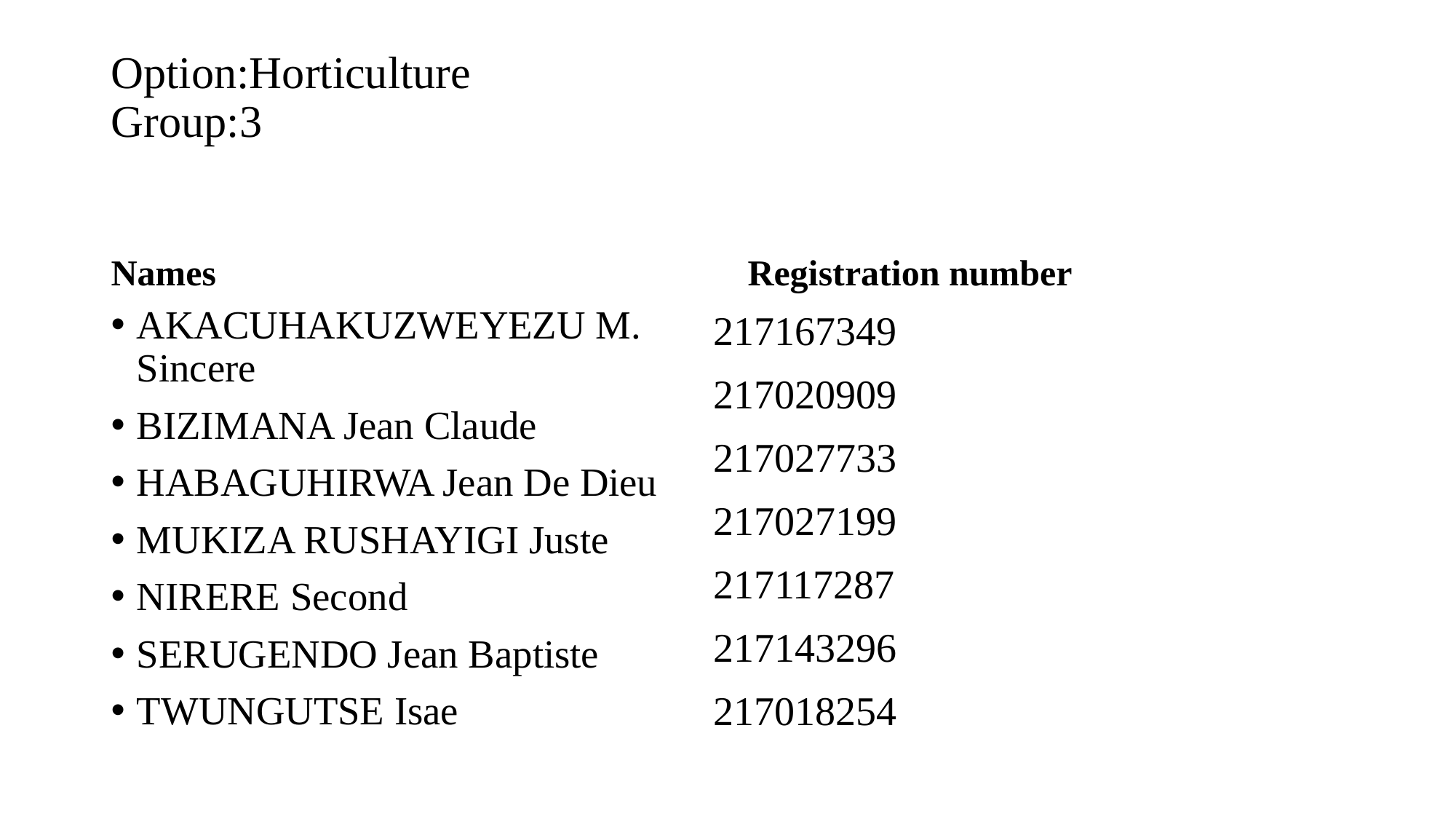

# Option:Horticulture Group:3
Names
Registration number
AKACUHAKUZWEYEZU M. Sincere
BIZIMANA Jean Claude
HABAGUHIRWA Jean De Dieu
MUKIZA RUSHAYIGI Juste
NIRERE Second
SERUGENDO Jean Baptiste
TWUNGUTSE Isae

217167349
217020909
217027733
217027199
217117287
217143296
217018254